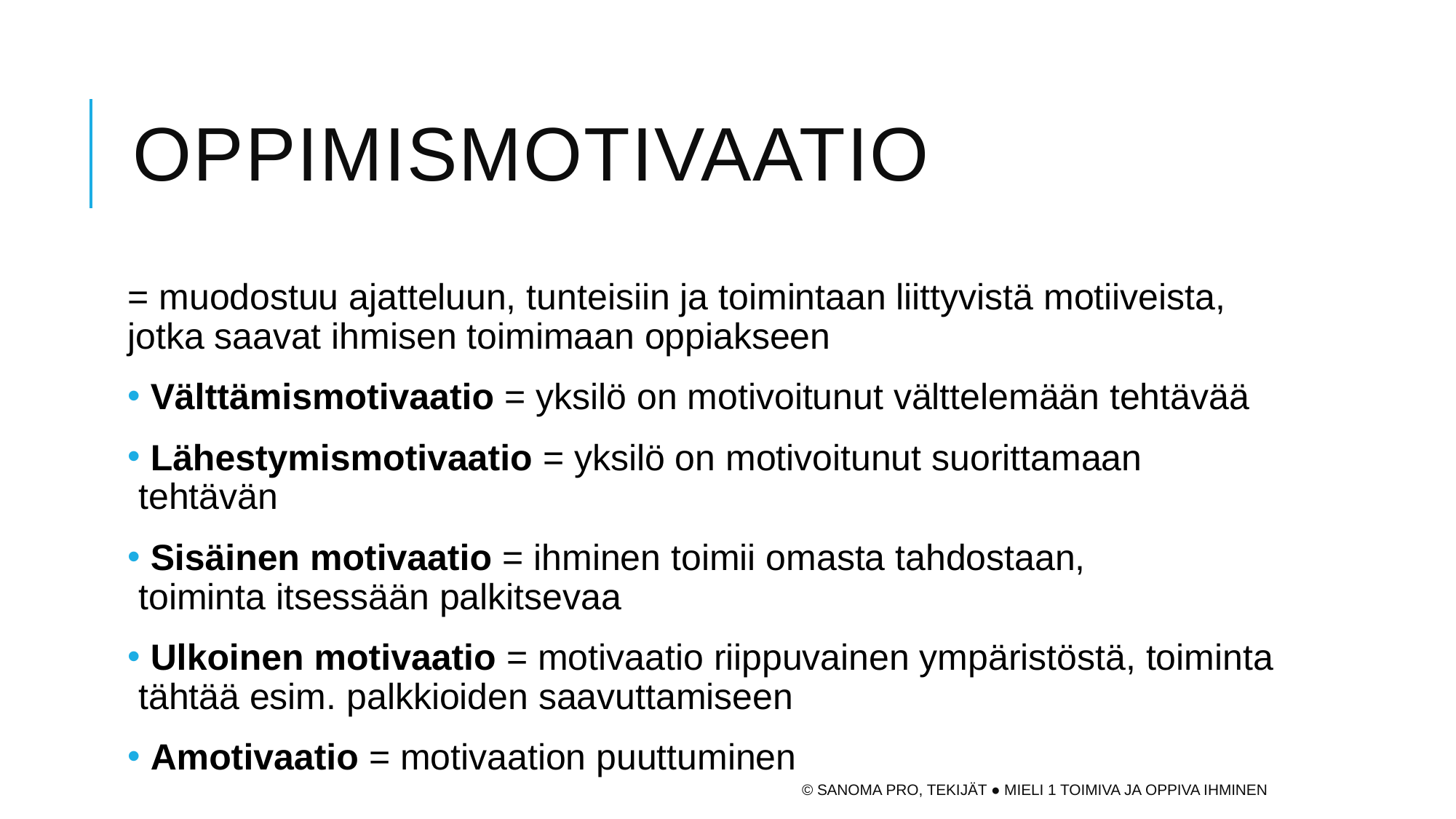

# Oppimismotivaatio
= muodostuu ajatteluun, tunteisiin ja toimintaan liittyvistä motiiveista, jotka saavat ihmisen toimimaan oppiakseen
 Välttämismotivaatio = yksilö on motivoitunut välttelemään tehtävää
 Lähestymismotivaatio = yksilö on motivoitunut suorittamaan tehtävän
 Sisäinen motivaatio = ihminen toimii omasta tahdostaan, toiminta itsessään palkitsevaa​
 Ulkoinen motivaatio = motivaatio riippuvainen ympäristöstä, toiminta tähtää esim. palkkioiden saavuttamiseen​
 Amotivaatio = motivaation puuttuminen​

© Sanoma Pro, Tekijät ● Mieli 1 Toimiva ja oppiva ihminen